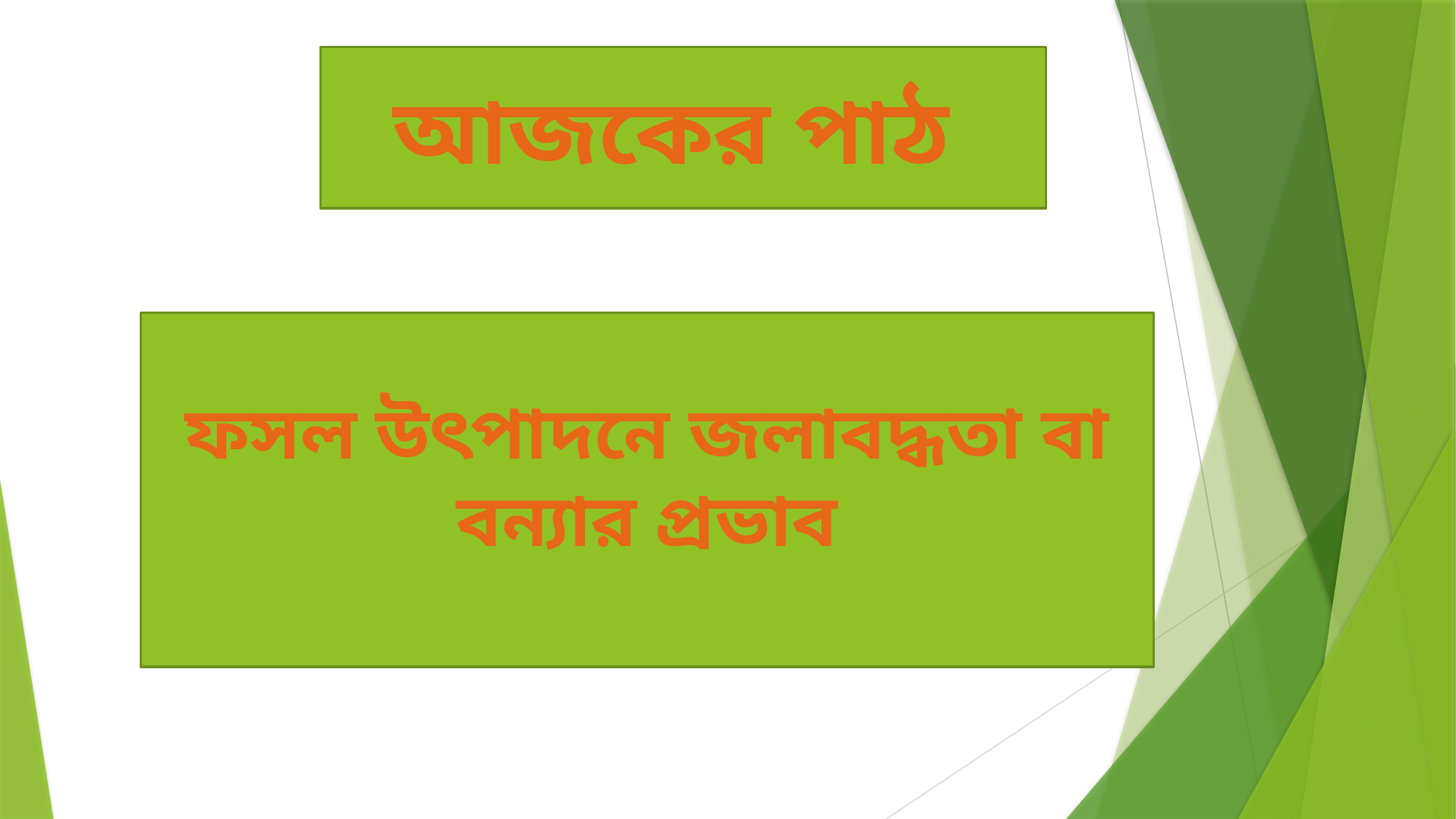

আজকের পাঠ
ফসল উৎপাদনে জলাবদ্ধতা বা বন্যার প্রভাব